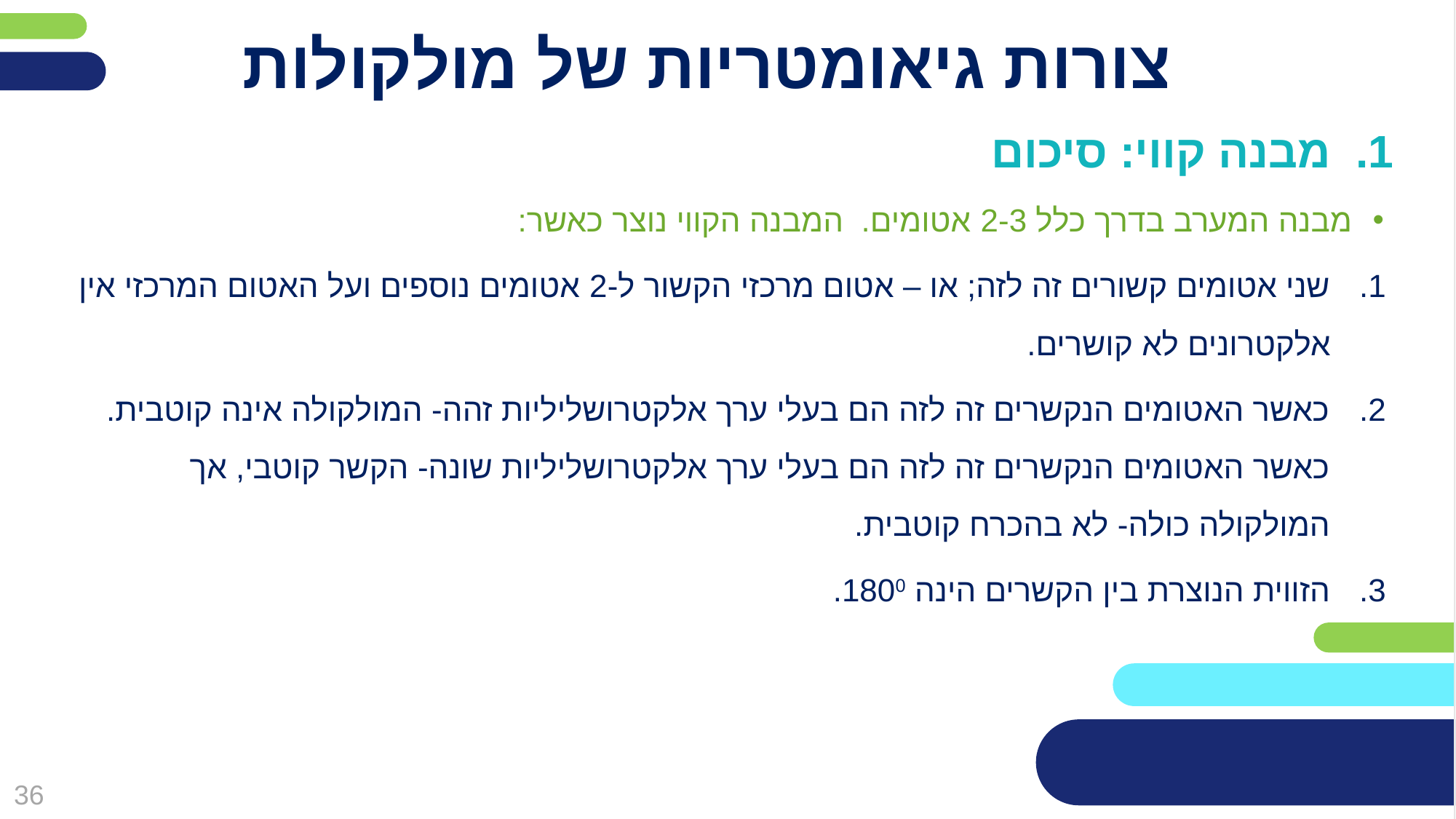

# צורות גיאומטריות של מולקולות
1.  מבנה קווי: סיכום
מבנה המערב בדרך כלל 2-3 אטומים.  המבנה הקווי נוצר כאשר:
שני אטומים קשורים זה לזה; או – אטום מרכזי הקשור ל-2 אטומים נוספים ועל האטום המרכזי אין אלקטרונים לא קושרים.
כאשר האטומים הנקשרים זה לזה הם בעלי ערך אלקטרושליליות זהה- המולקולה אינה קוטבית.  כאשר האטומים הנקשרים זה לזה הם בעלי ערך אלקטרושליליות שונה- הקשר קוטבי, אך המולקולה כולה- לא בהכרח קוטבית.
הזווית הנוצרת בין הקשרים הינה 1800.